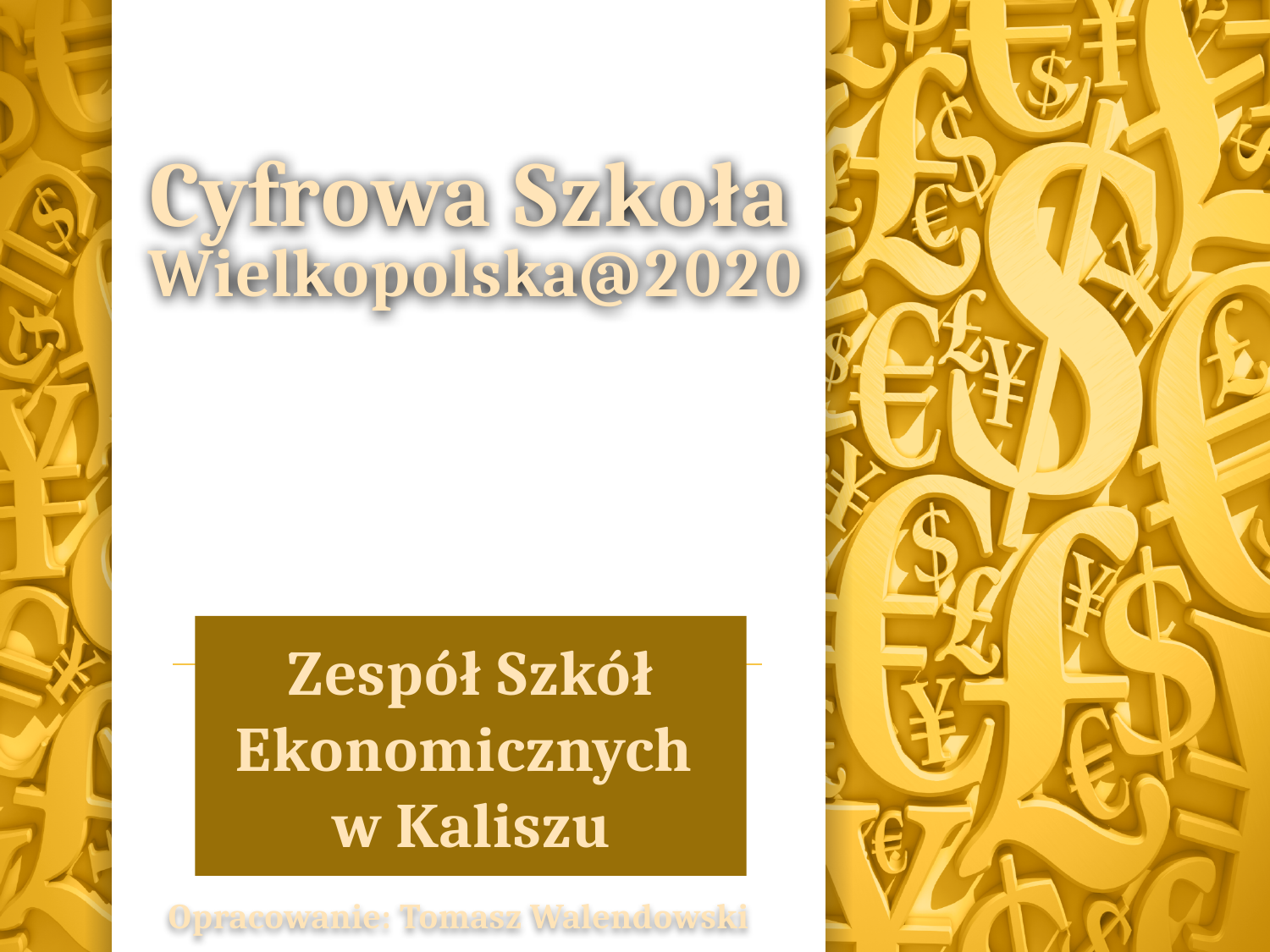

# Cyfrowa Szkoła Wielkopolska@2020
Zespół Szkół Ekonomicznych
w Kaliszu
Opracowanie: Tomasz Walendowski